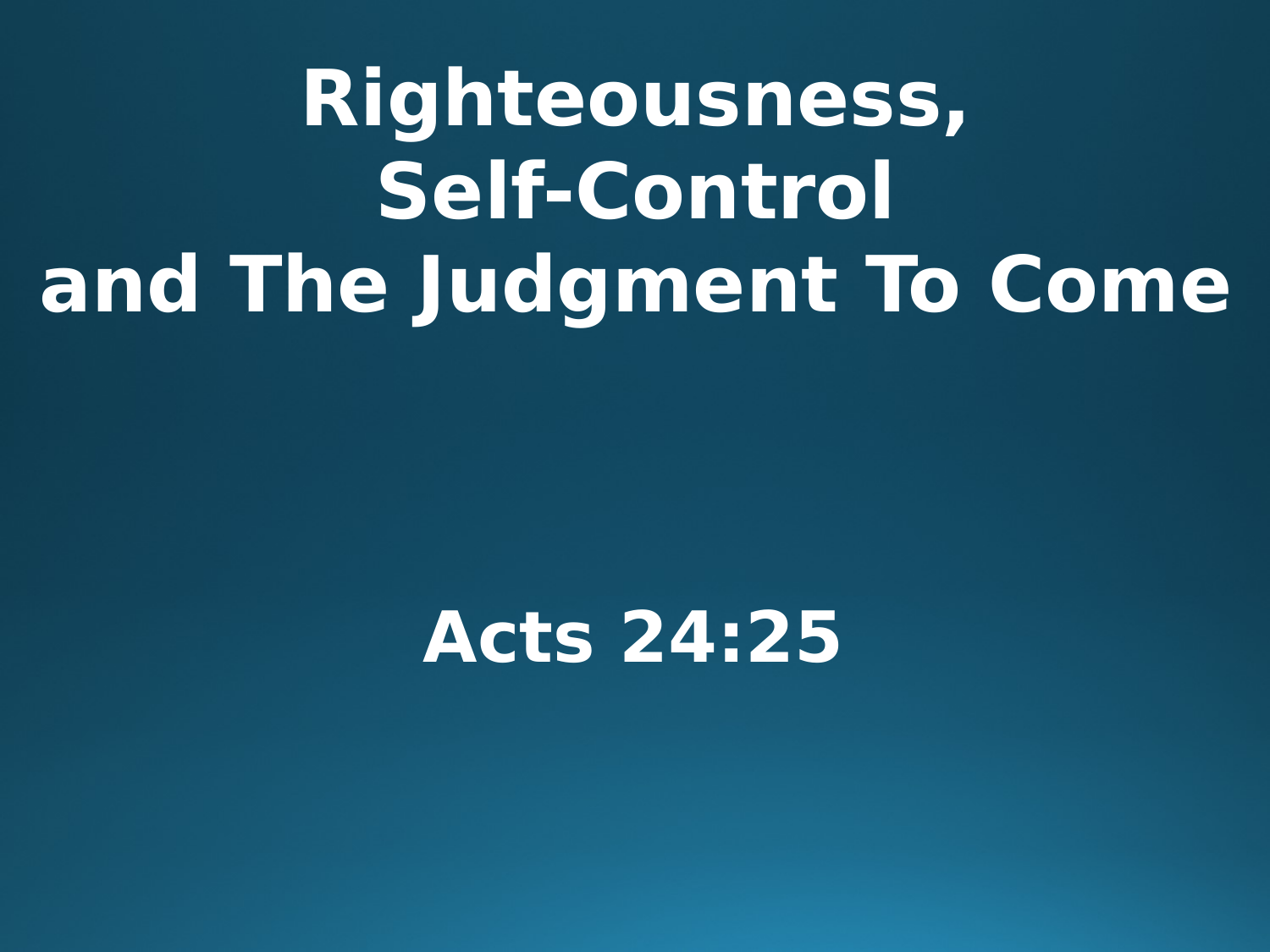

Righteousness,
 Self-Control
and The Judgment To Come
Acts 24:25